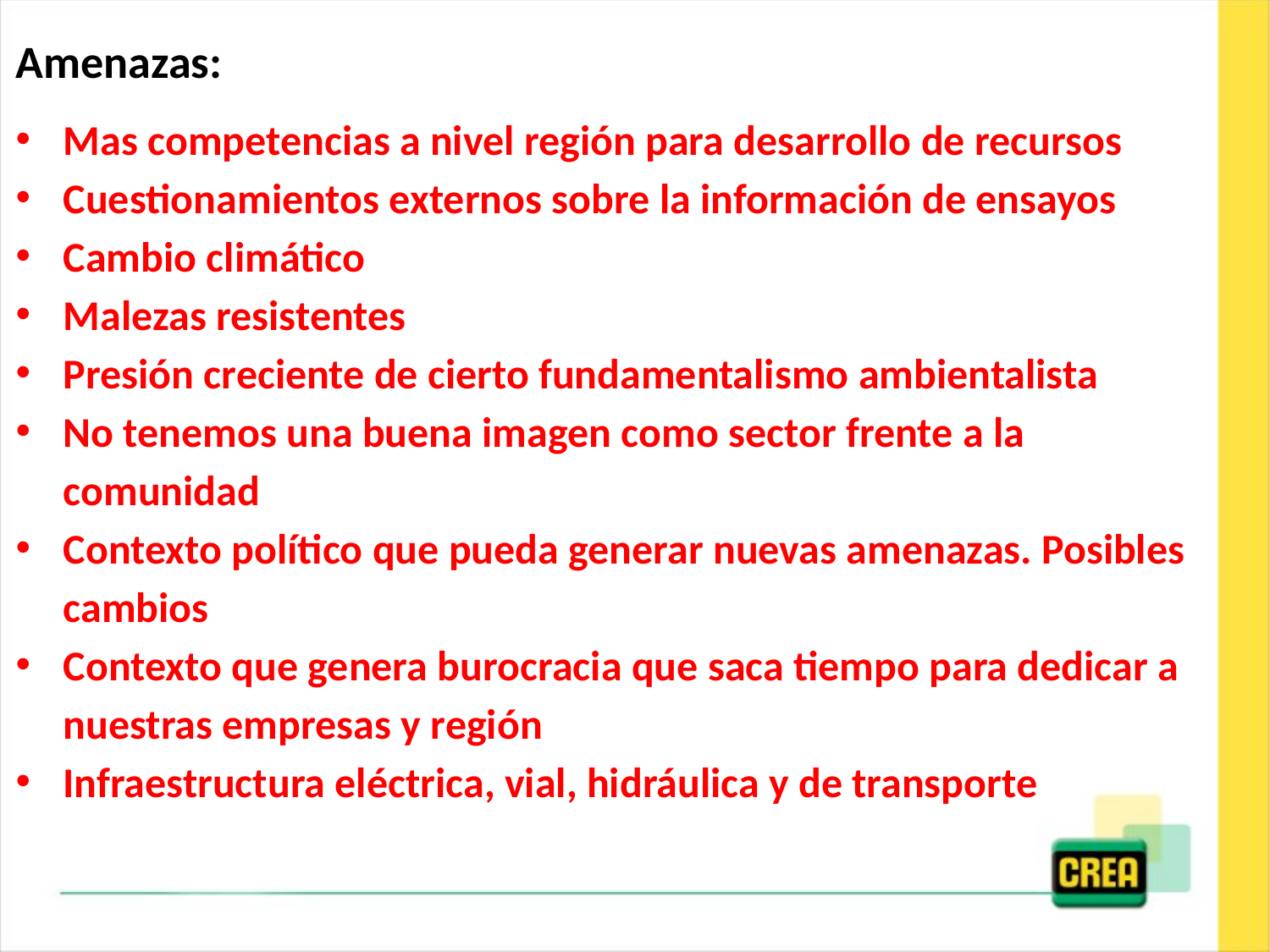

Amenazas:
Mas competencias a nivel región para desarrollo de recursos
Cuestionamientos externos sobre la información de ensayos
Cambio climático
Malezas resistentes
Presión creciente de cierto fundamentalismo ambientalista
No tenemos una buena imagen como sector frente a la comunidad
Contexto político que pueda generar nuevas amenazas. Posibles cambios
Contexto que genera burocracia que saca tiempo para dedicar a nuestras empresas y región
Infraestructura eléctrica, vial, hidráulica y de transporte